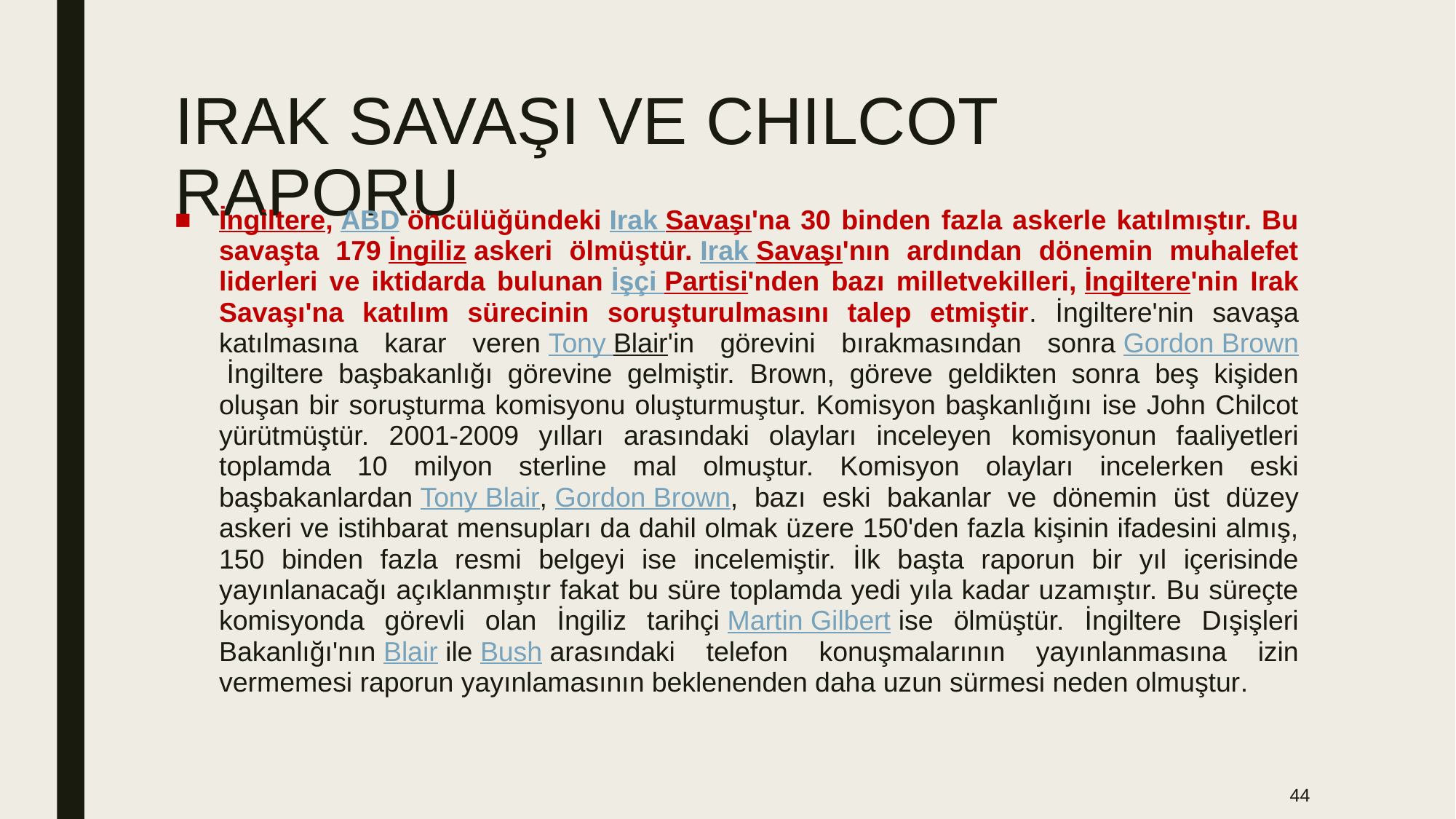

# IRAK SAVAŞI VE CHILCOT RAPORU
İngiltere, ABD öncülüğündeki Irak Savaşı'na 30 binden fazla askerle katılmıştır. Bu savaşta 179 İngiliz askeri ölmüştür. Irak Savaşı'nın ardından dönemin muhalefet liderleri ve iktidarda bulunan İşçi Partisi'nden bazı milletvekilleri, İngiltere'nin Irak Savaşı'na katılım sürecinin soruşturulmasını talep etmiştir. İngiltere'nin savaşa katılmasına karar veren Tony Blair'in görevini bırakmasından sonra Gordon Brown İngiltere başbakanlığı görevine gelmiştir. Brown, göreve geldikten sonra beş kişiden oluşan bir soruşturma komisyonu oluşturmuştur. Komisyon başkanlığını ise John Chilcot yürütmüştür. 2001-2009 yılları arasındaki olayları inceleyen komisyonun faaliyetleri toplamda 10 milyon sterline mal olmuştur. Komisyon olayları incelerken eski başbakanlardan Tony Blair, Gordon Brown, bazı eski bakanlar ve dönemin üst düzey askeri ve istihbarat mensupları da dahil olmak üzere 150'den fazla kişinin ifadesini almış, 150 binden fazla resmi belgeyi ise incelemiştir. İlk başta raporun bir yıl içerisinde yayınlanacağı açıklanmıştır fakat bu süre toplamda yedi yıla kadar uzamıştır. Bu süreçte komisyonda görevli olan İngiliz tarihçi Martin Gilbert ise ölmüştür. İngiltere Dışişleri Bakanlığı'nın Blair ile Bush arasındaki telefon konuşmalarının yayınlanmasına izin vermemesi raporun yayınlamasının beklenenden daha uzun sürmesi neden olmuştur.

44